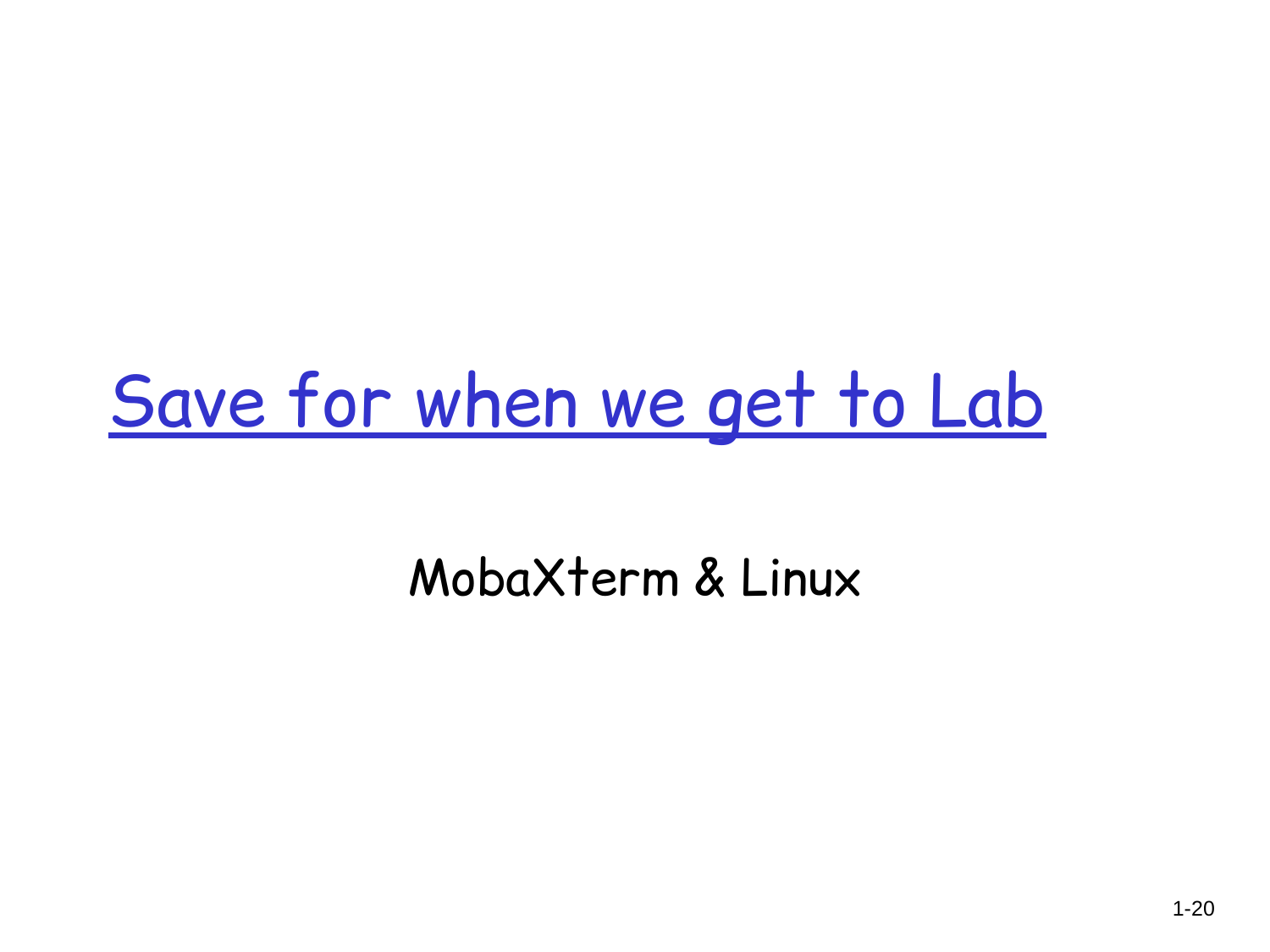

# Save for when we get to Lab
MobaXterm & Linux
1-20